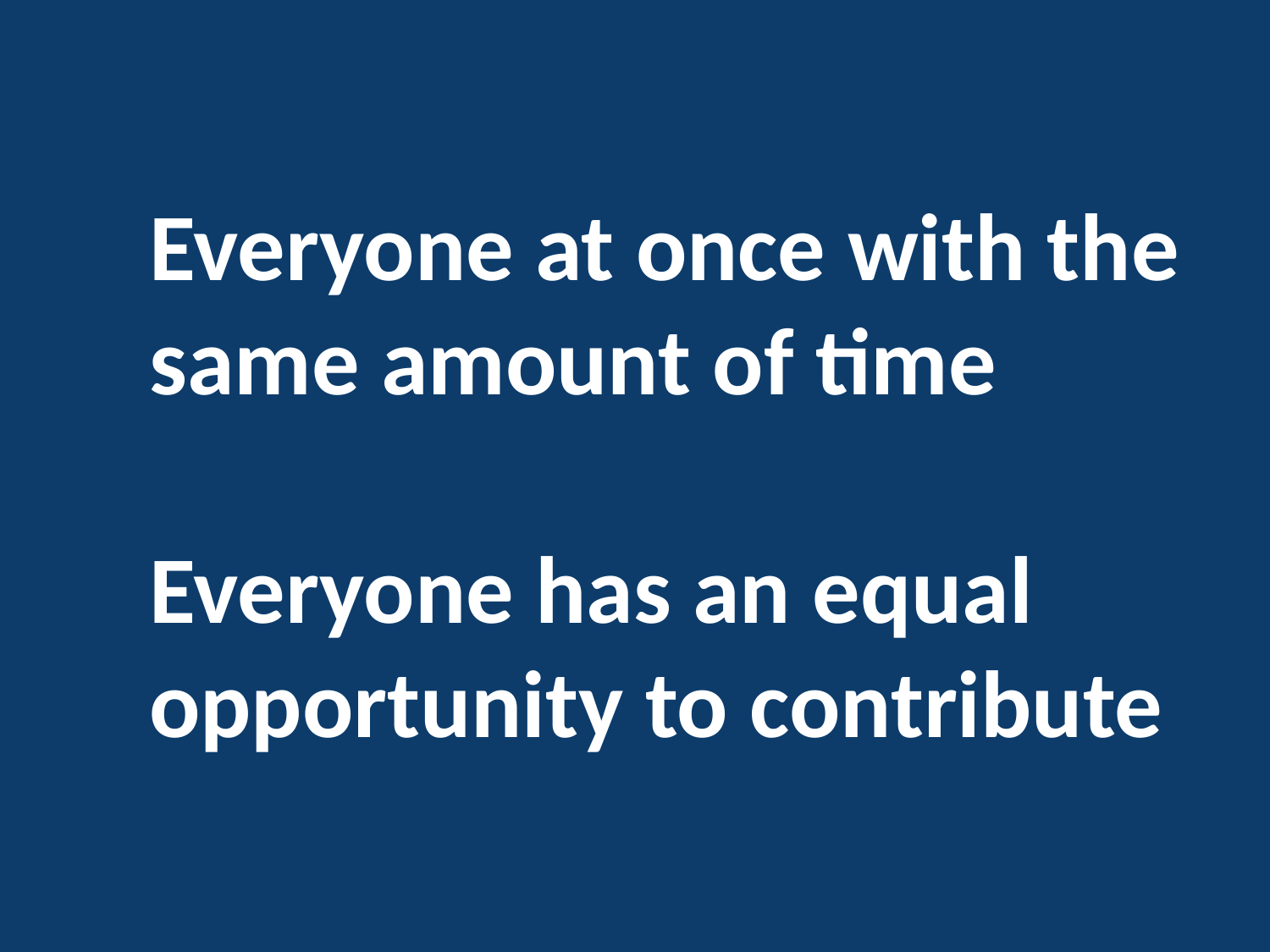

Everyone at once with the same amount of time

Everyone has an equal opportunity to contribute